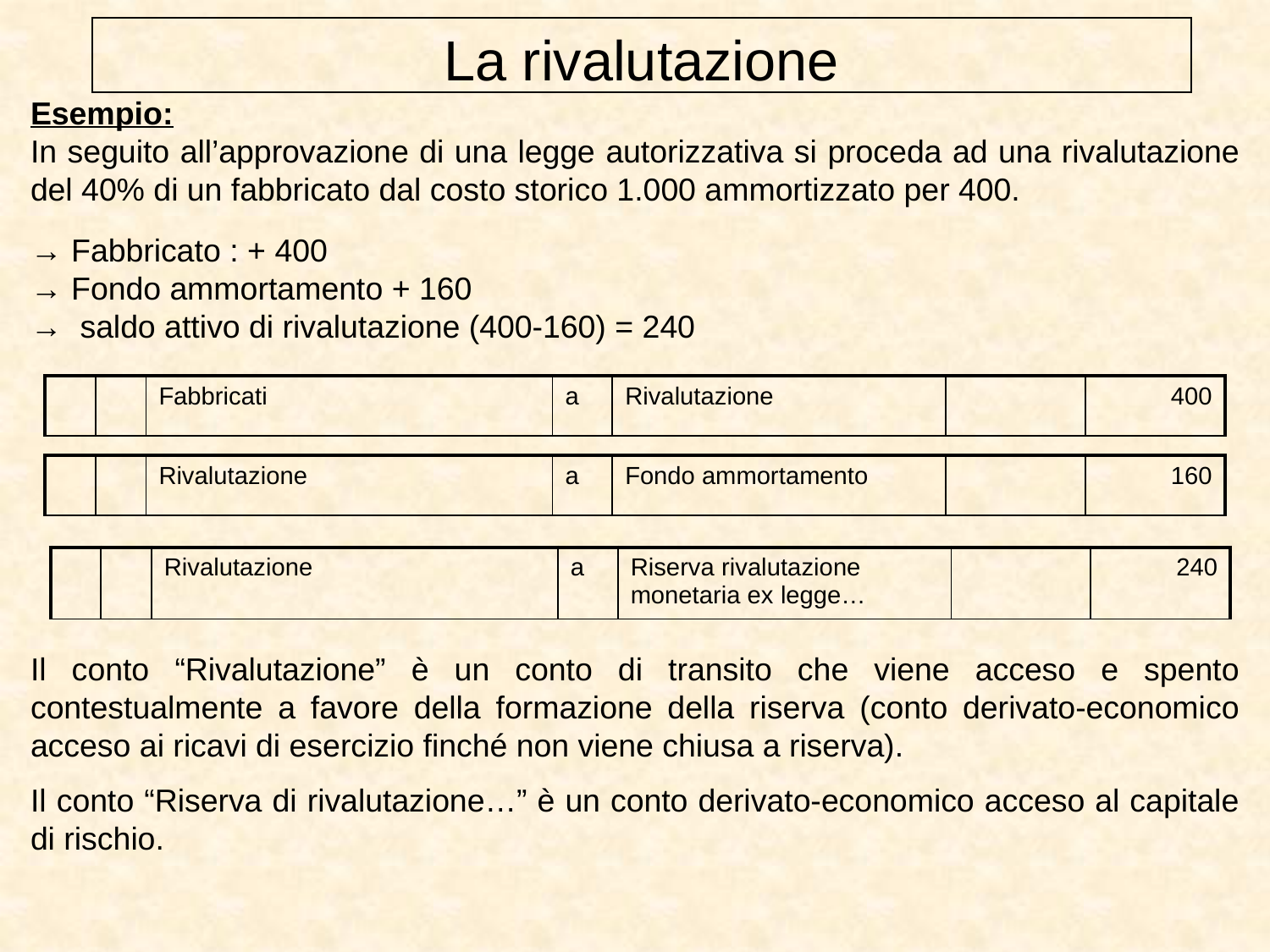

La rivalutazione

Esempio:
In seguito all’approvazione di una legge autorizzativa si proceda ad una rivalutazione del 40% di un fabbricato dal costo storico 1.000 ammortizzato per 400.

→ Fabbricato : + 400
→ Fondo ammortamento + 160
→  saldo attivo di rivalutazione (400-160) = 240

Il conto “Rivalutazione” è un conto di transito che viene acceso e spento contestualmente a favore della formazione della riserva (conto derivato-economico acceso ai ricavi di esercizio finché non viene chiusa a riserva).

Il conto “Riserva di rivalutazione…” è un conto derivato-economico acceso al capitale di rischio.

|  |  | Fabbricati | a | Rivalutazione |  | 400 |
| --- | --- | --- | --- | --- | --- | --- |
|  |  | Rivalutazione | a | Fondo ammortamento |  | 160 |
| --- | --- | --- | --- | --- | --- | --- |
|  |  | Rivalutazione | a | Riserva rivalutazione monetaria ex legge… |  | 240 |
| --- | --- | --- | --- | --- | --- | --- |